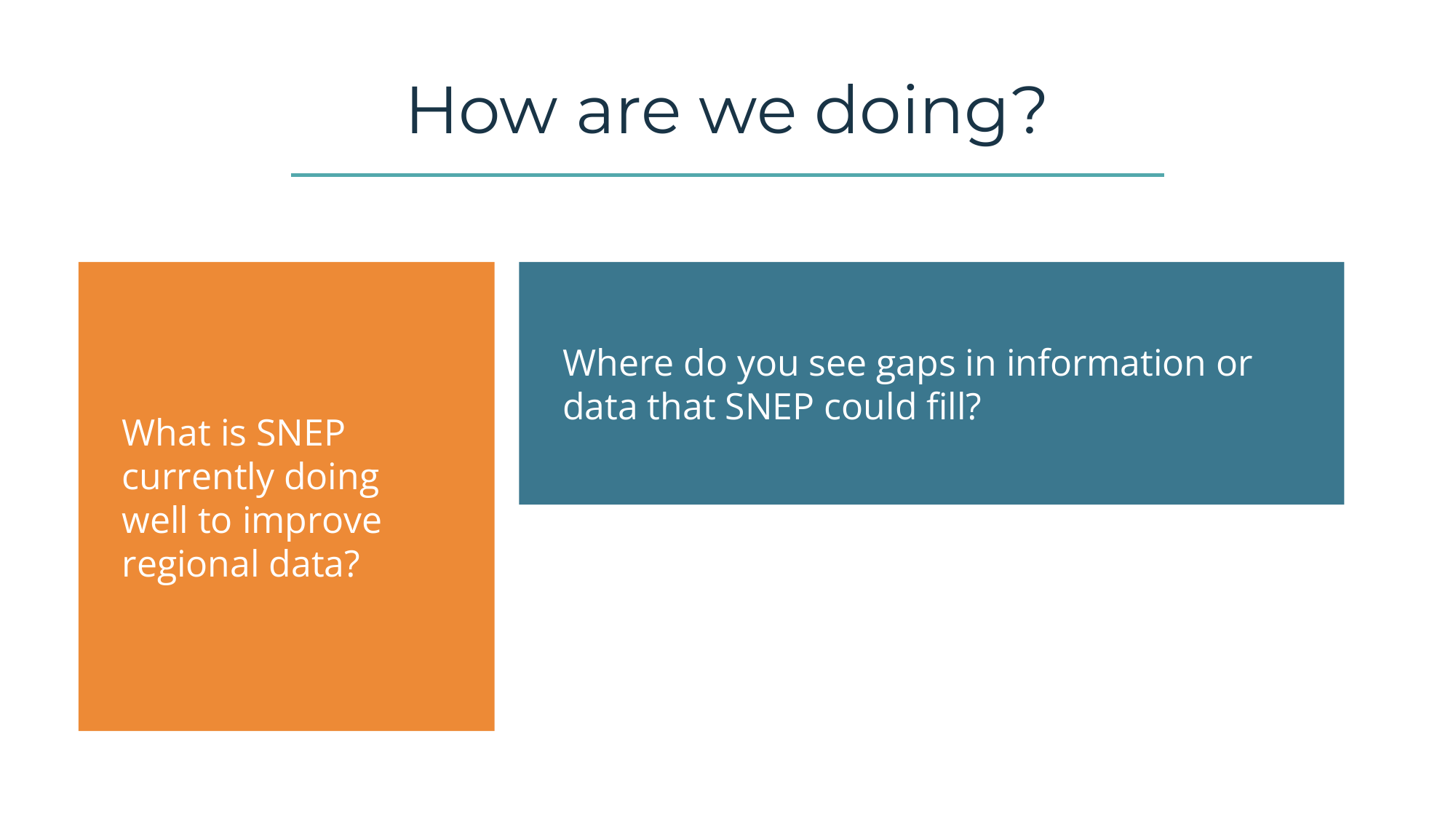

# How are we doing?
What is SNEP currently doing well to improve regional data?
Where do you see gaps in information or data that SNEP could fill?